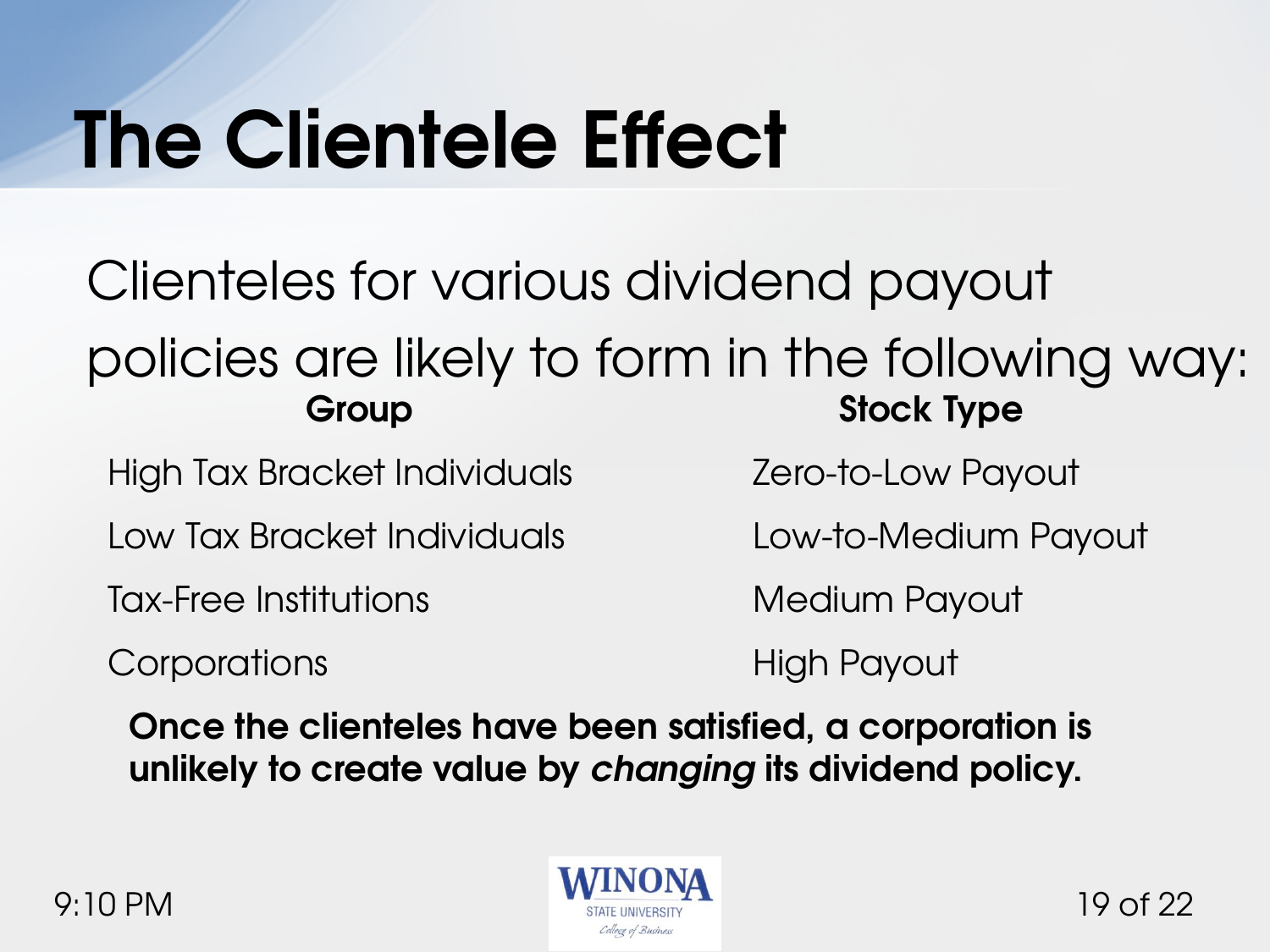

# The Clientele Effect
Clienteles for various dividend payout policies are likely to form in the following way:

Group
Stock Type
High Tax Bracket Individuals
Zero-to-Low Payout
Low Tax Bracket Individuals
Low-to-Medium Payout
Tax-Free Institutions
Medium Payout
Corporations
High Payout
Once the clienteles have been satisfied, a corporation is unlikely to create value by changing its dividend policy.